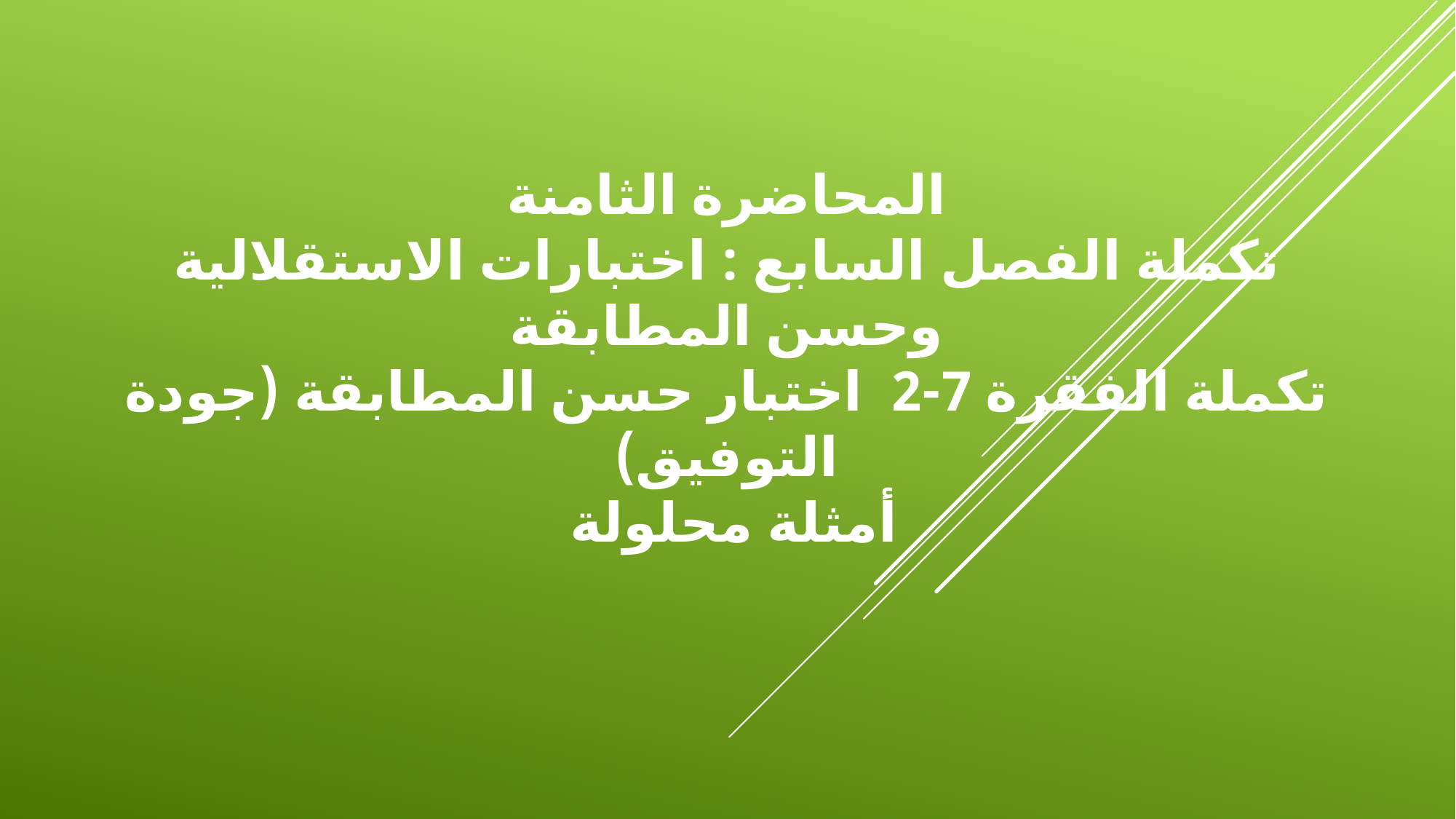

المحاضرة الثامنة
تكملة الفصل السابع : اختبارات الاستقلالية وحسن المطابقة
تكملة الفقرة 7-2  اختبار حسن المطابقة (جودة التوفيق)
أمثلة محلولة